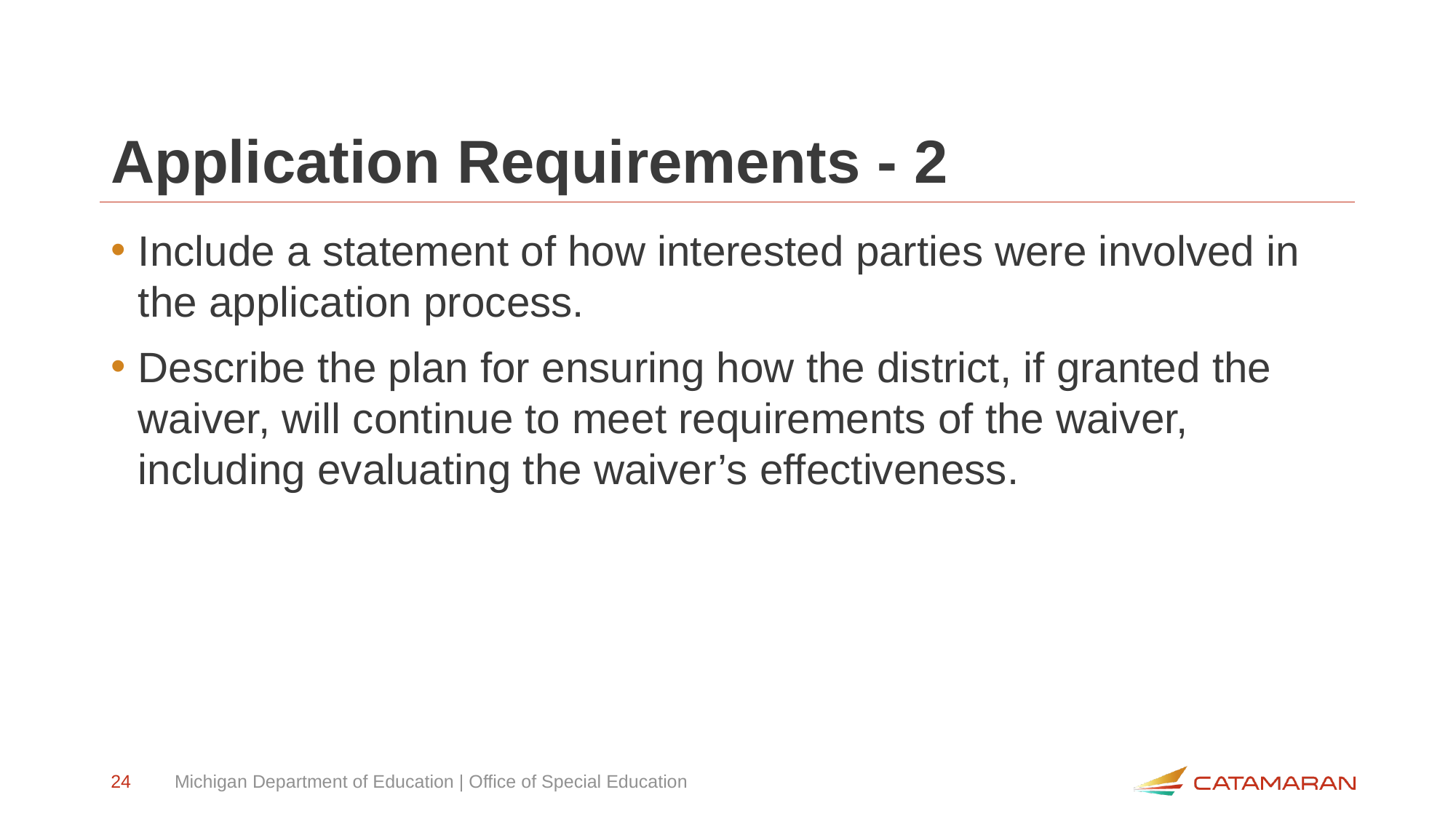

# Application Requirements - 2
Include a statement of how interested parties were involved in the application process.
Describe the plan for ensuring how the district, if granted the waiver, will continue to meet requirements of the waiver, including evaluating the waiver’s effectiveness.
24
Michigan Department of Education | Office of Special Education